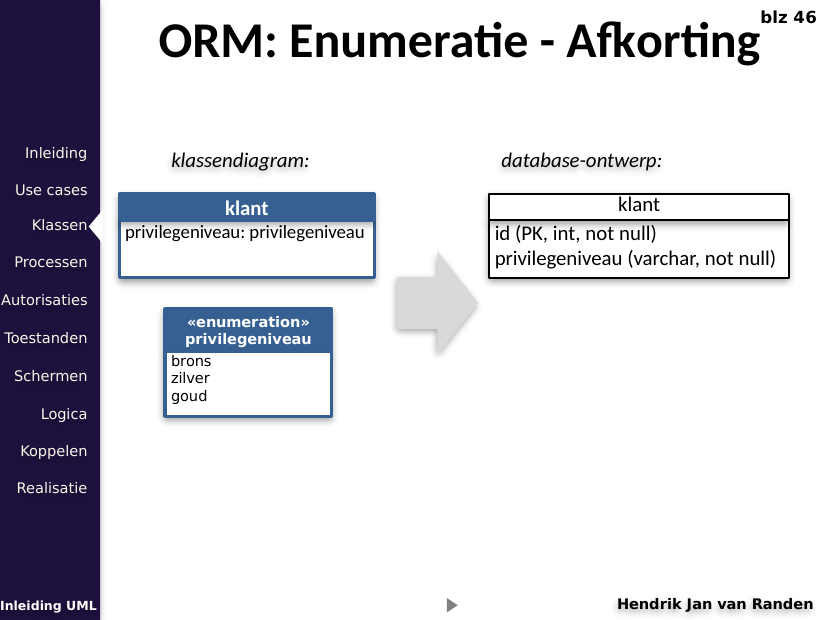

ORM: Enumeratie - Afkorting
blz 46
klassendiagram:
database-ontwerp:
klant
klant
id (PK, int, not null)
privilegeniveau (varchar, not null)
privilegeniveau: privilegeniveau

«enumeration»
privilegeniveau
brons
zilver
goud